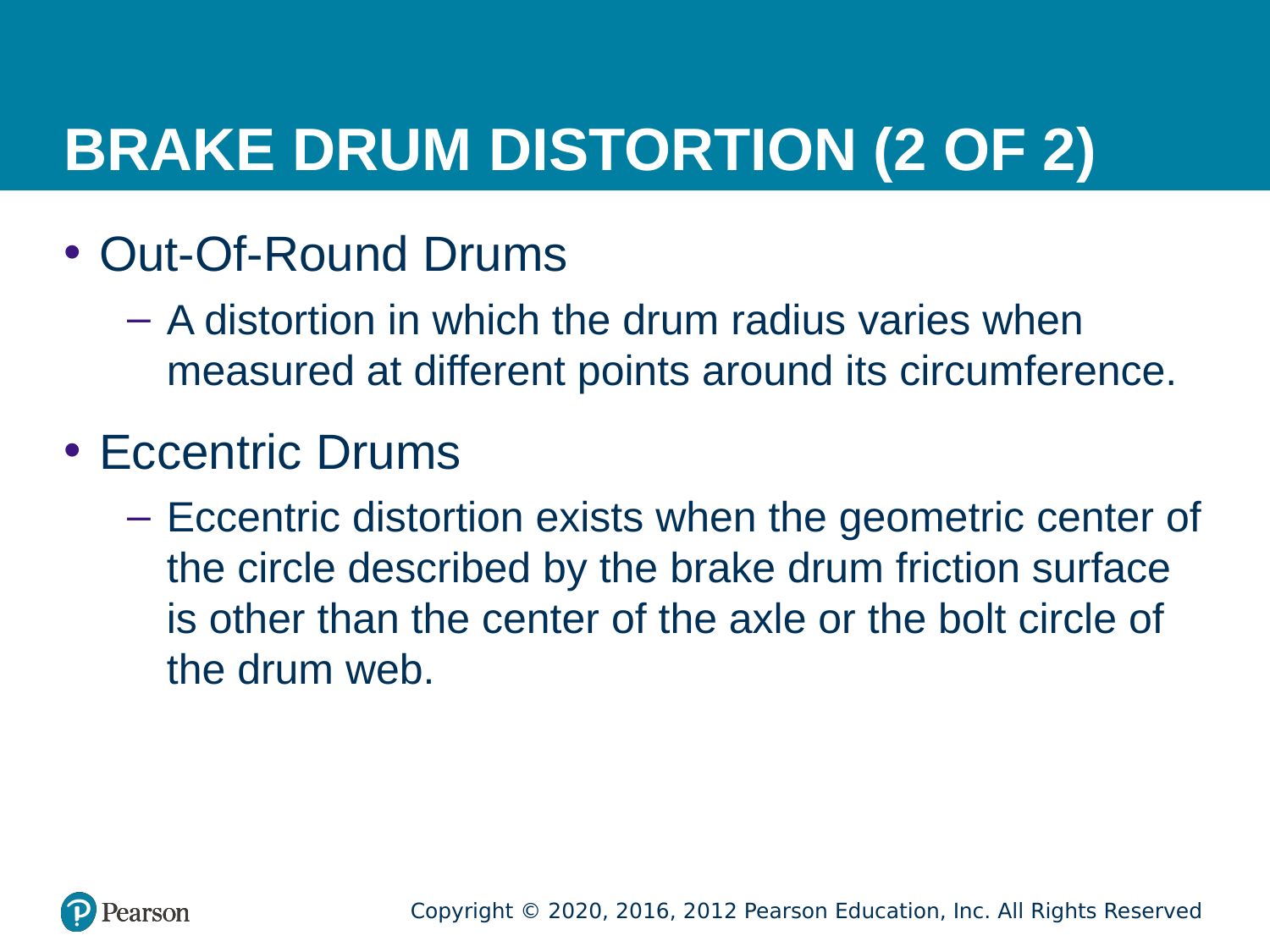

# BRAKE DRUM DISTORTION (2 OF 2)
Out-Of-Round Drums
A distortion in which the drum radius varies when measured at different points around its circumference.
Eccentric Drums
Eccentric distortion exists when the geometric center of the circle described by the brake drum friction surface is other than the center of the axle or the bolt circle of the drum web.